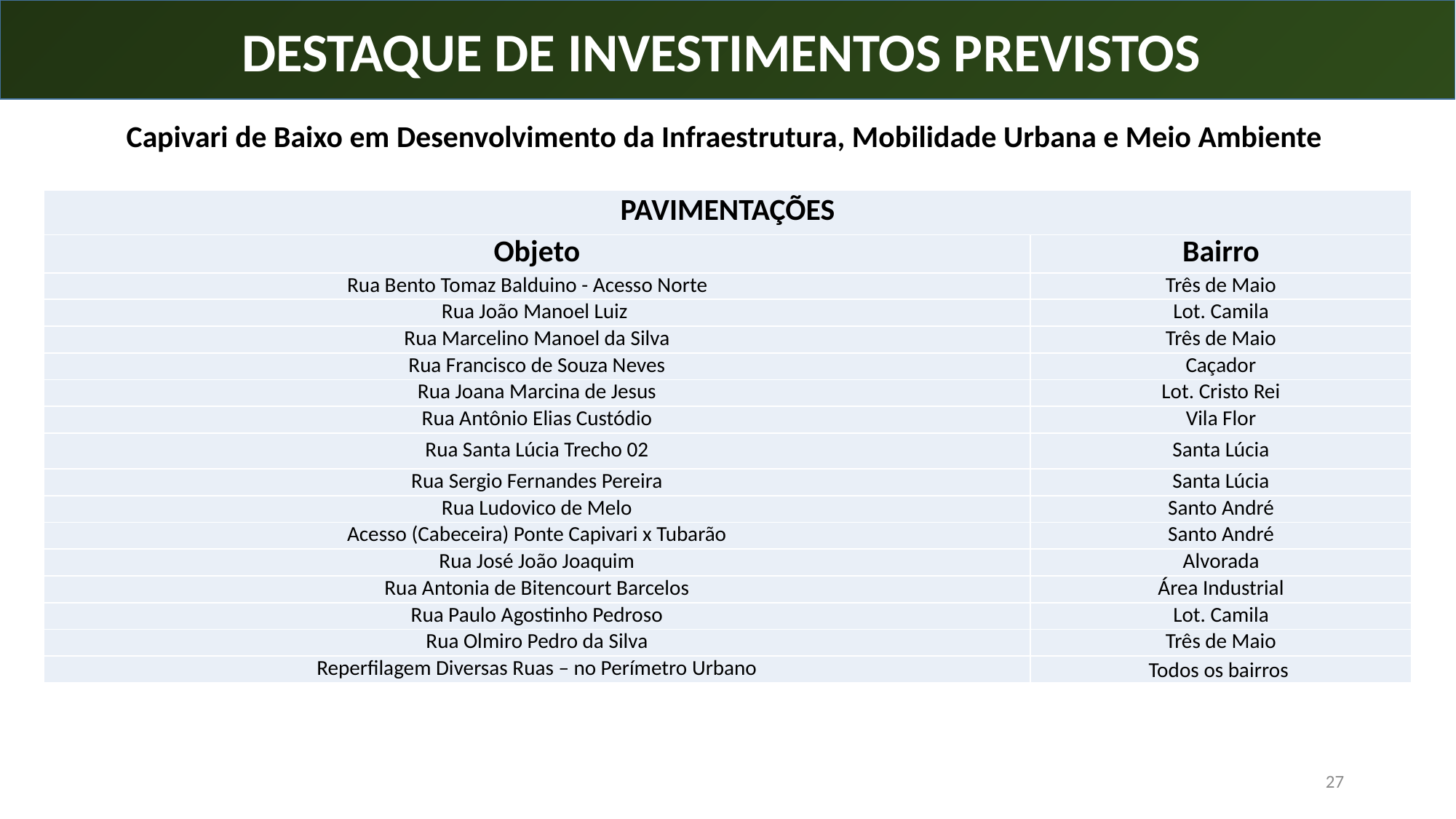

EVOLUÇÃO DA RECEITA TRIBUTÁRIA
DESTAQUE DE INVESTIMENTOS PREVISTOS
Capivari de Baixo em Desenvolvimento da Infraestrutura, Mobilidade Urbana e Meio Ambiente
| PAVIMENTAÇÕES |  |
| --- | --- |
| Objeto | Bairro |
| Rua Bento Tomaz Balduino - Acesso Norte | Três de Maio |
| Rua João Manoel Luiz | Lot. Camila |
| Rua Marcelino Manoel da Silva | Três de Maio |
| Rua Francisco de Souza Neves | Caçador |
| Rua Joana Marcina de Jesus | Lot. Cristo Rei |
| Rua Antônio Elias Custódio | Vila Flor |
| Rua Santa Lúcia Trecho 02 | Santa Lúcia |
| Rua Sergio Fernandes Pereira | Santa Lúcia |
| Rua Ludovico de Melo | Santo André |
| Acesso (Cabeceira) Ponte Capivari x Tubarão | Santo André |
| Rua José João Joaquim | Alvorada |
| Rua Antonia de Bitencourt Barcelos | Área Industrial |
| Rua Paulo Agostinho Pedroso | Lot. Camila |
| Rua Olmiro Pedro da Silva | Três de Maio |
| Reperfilagem Diversas Ruas – no Perímetro Urbano | Todos os bairros |
27